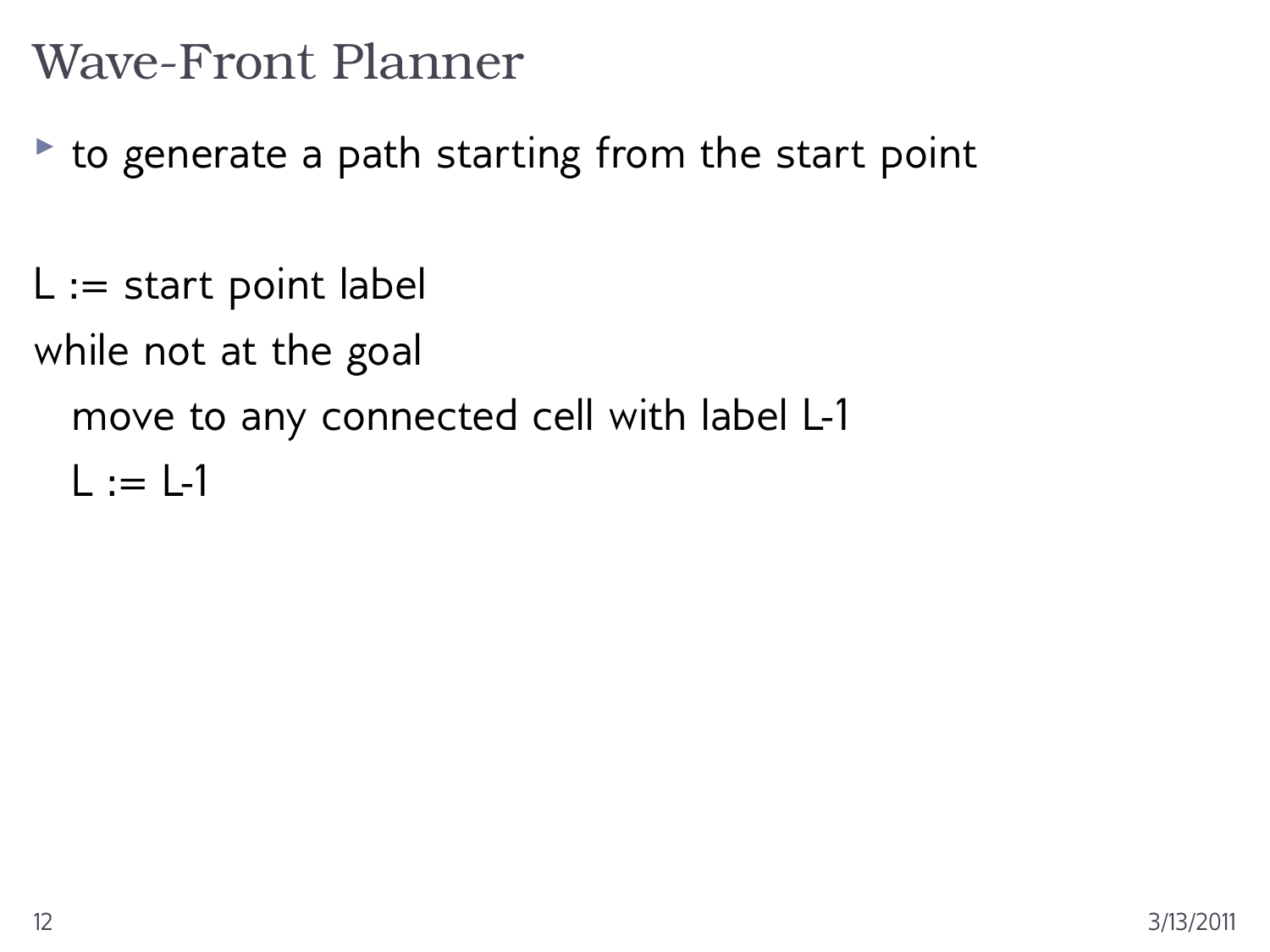

# Wave-Front Planner
to generate a path starting from the start point

L := start point label
while not at the goal
	move to any connected cell with label L-1
	L := L-1
12

3/13/2011